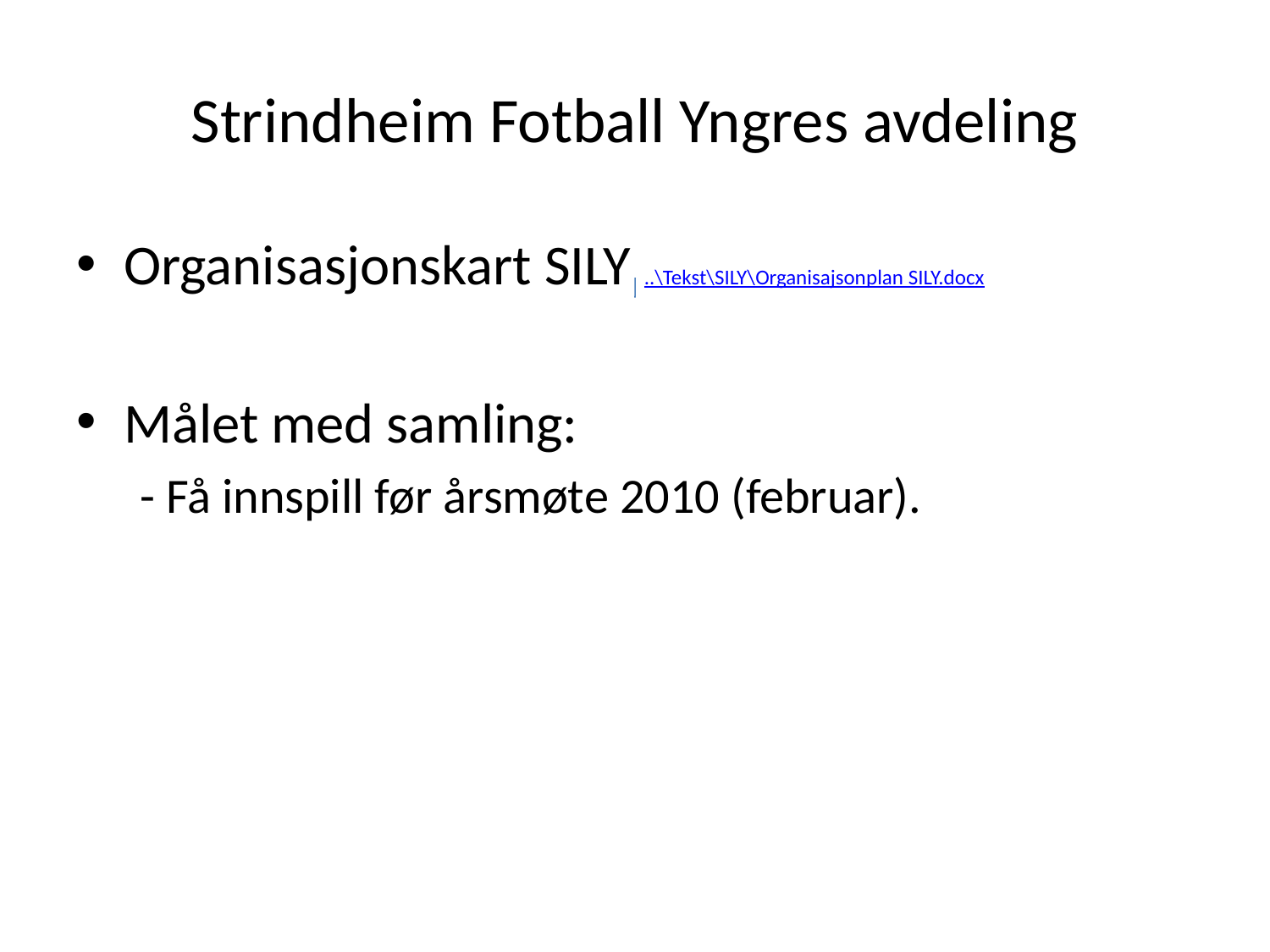

# Strindheim Fotball Yngres avdeling
Organisasjonskart SILY ..\Tekst\SILY\Organisajsonplan SILY.docx

Målet med samling:
- Få innspill før årsmøte 2010 (februar).